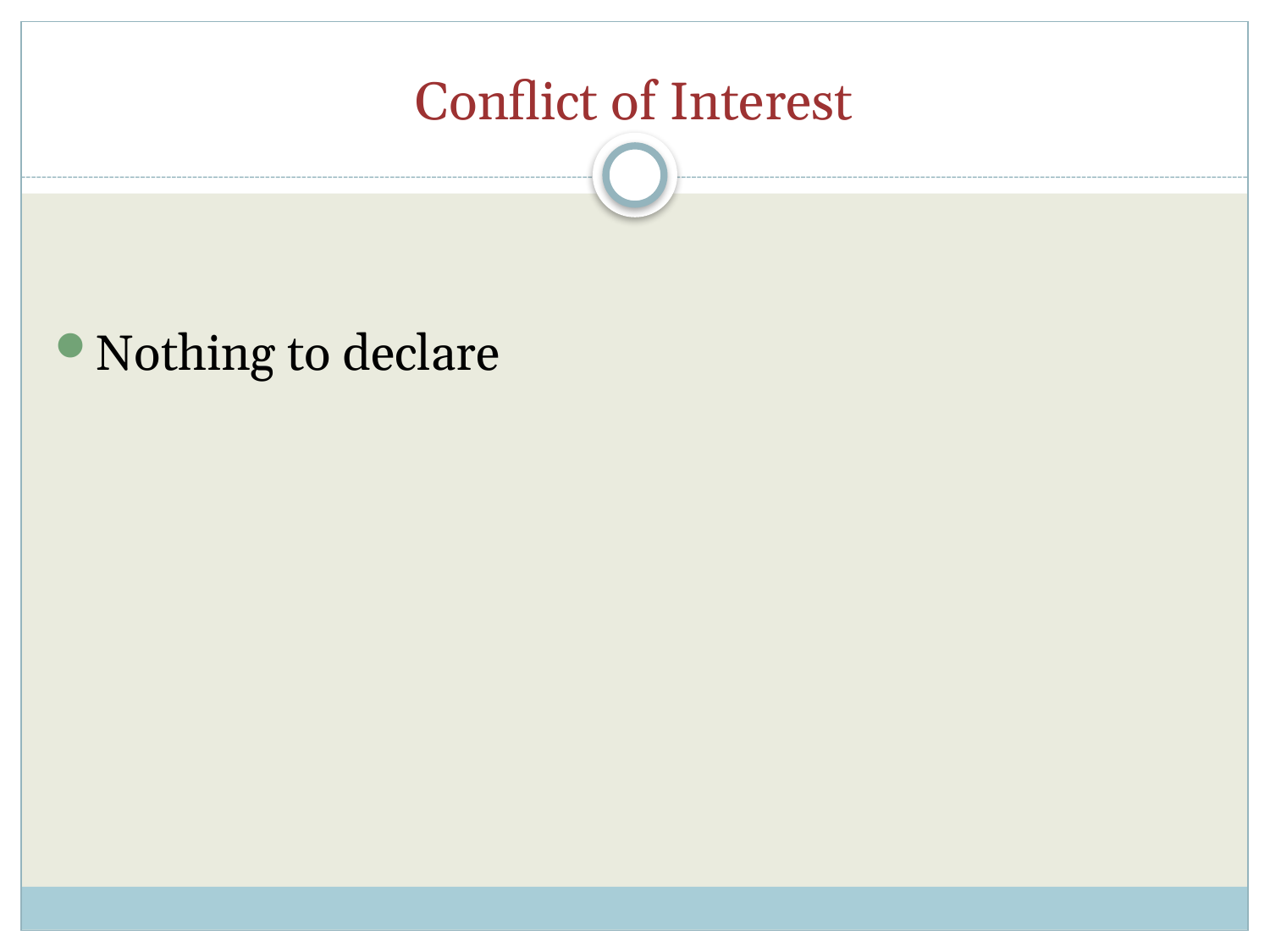

# Conflict of Interest

Nothing to declare